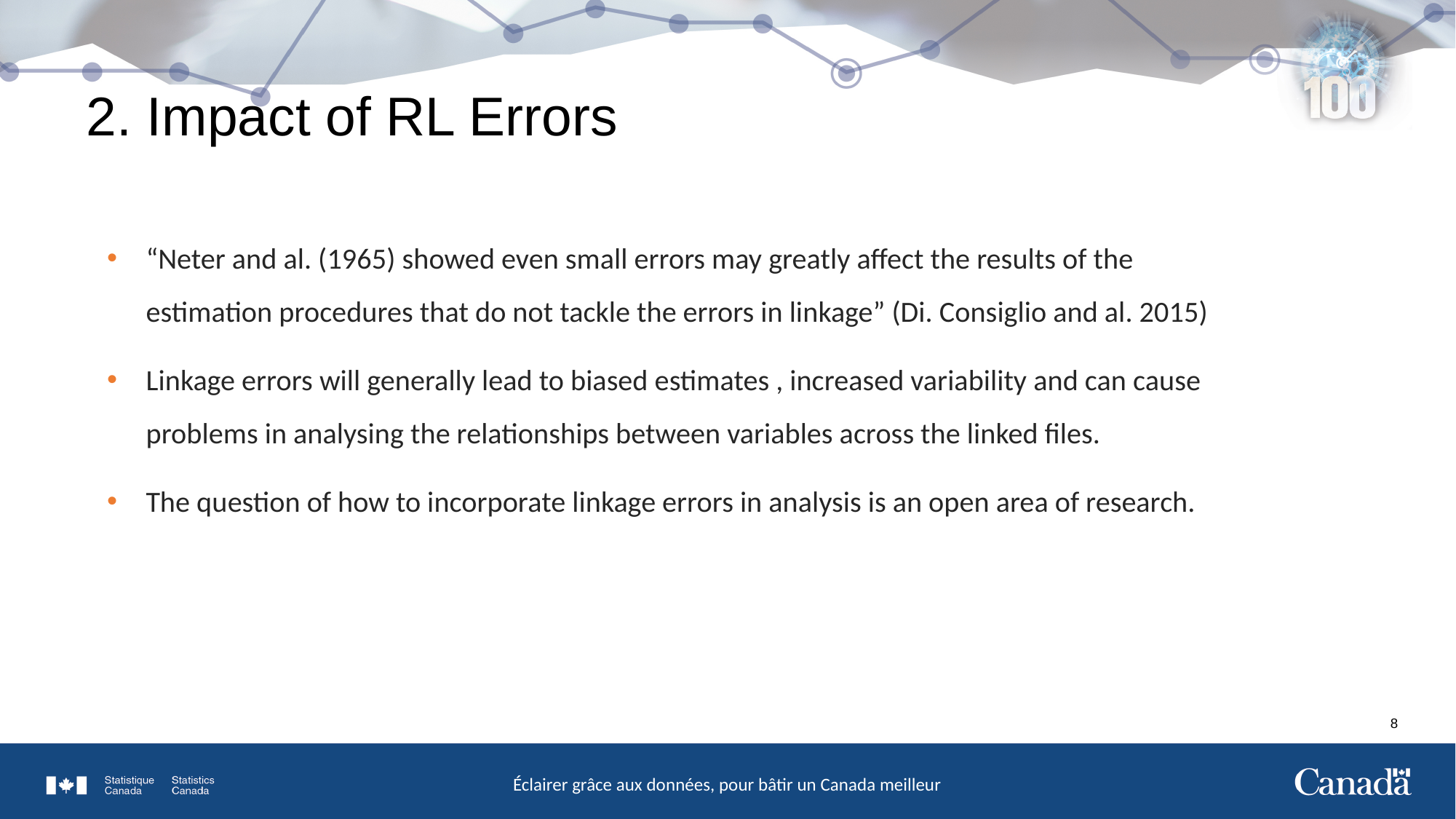

# 2. Impact of RL Errors
“Neter and al. (1965) showed even small errors may greatly affect the results of the estimation procedures that do not tackle the errors in linkage” (Di. Consiglio and al. 2015)
Linkage errors will generally lead to biased estimates , increased variability and can cause problems in analysing the relationships between variables across the linked files.
The question of how to incorporate linkage errors in analysis is an open area of research.
8